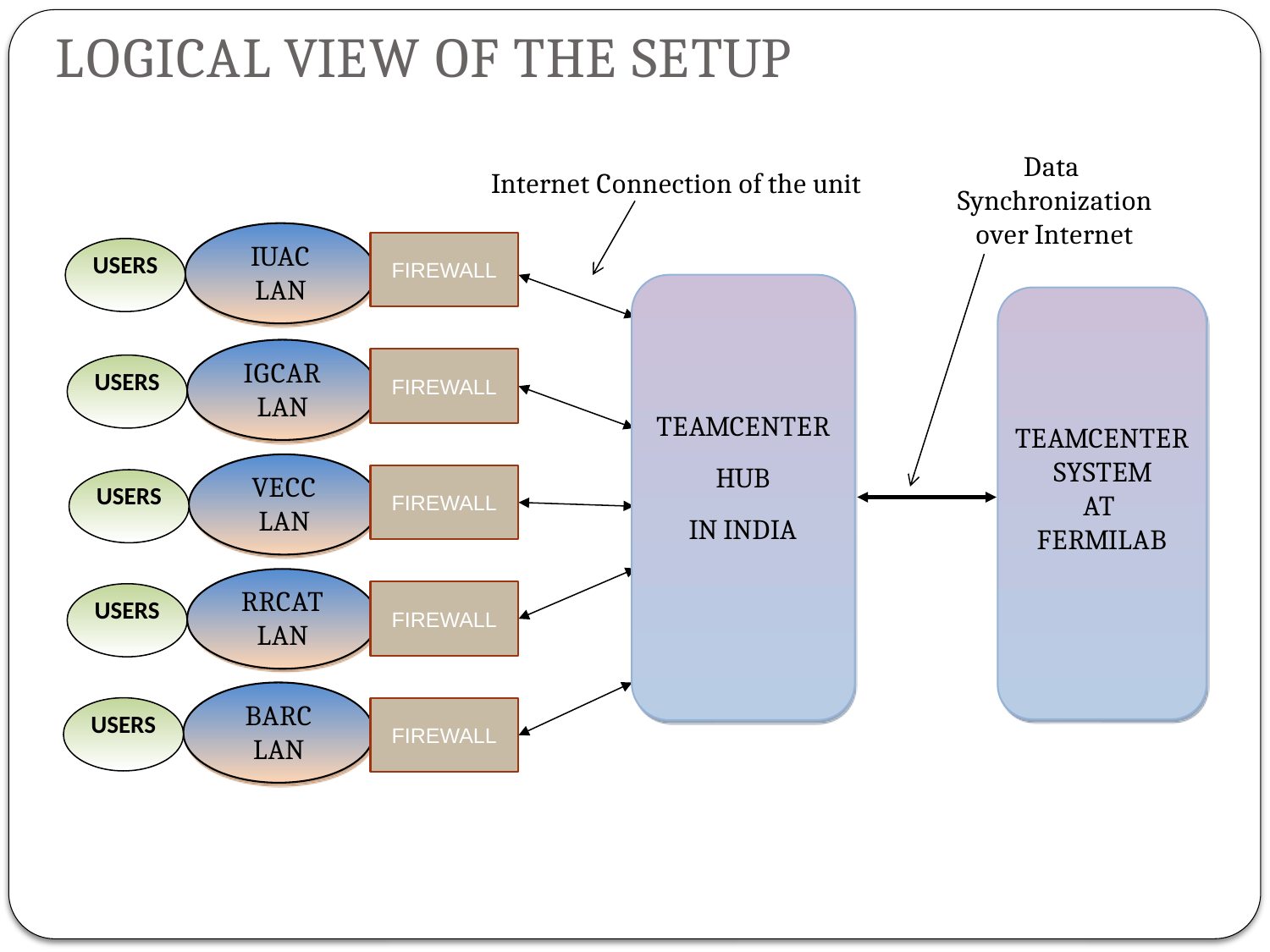

Logical view of the setup
Data
Synchronization
over Internet

TEAMCENTER
HUB
IN INDIA

TEAMCENTER
SYSTEM
AT
FERMILAB

IUAC
LAN
USERS
IGCAR
LAN
USERS
VECC
LAN
USERS
RRCAT
LAN
USERS
BARC
LAN
USERS
Internet Connection of the unit
FIREWALL
FIREWALL
FIREWALL
FIREWALL
FIREWALL